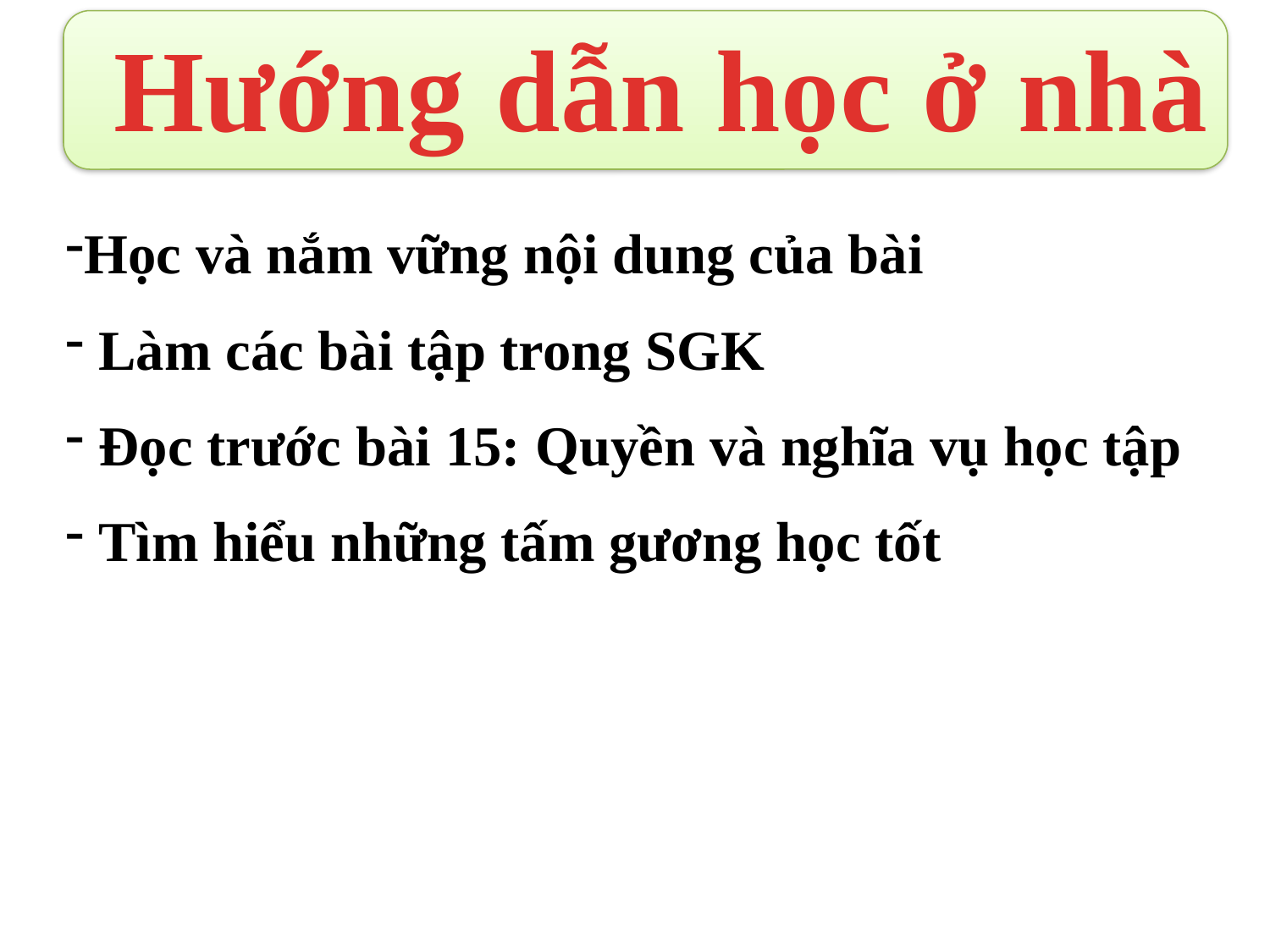

Hướng dẫn học ở nhà

Học và nắm vững nội dung của bài
 Làm các bài tập trong SGK
 Đọc trước bài 15: Quyền và nghĩa vụ học tập
 Tìm hiểu những tấm gương học tốt